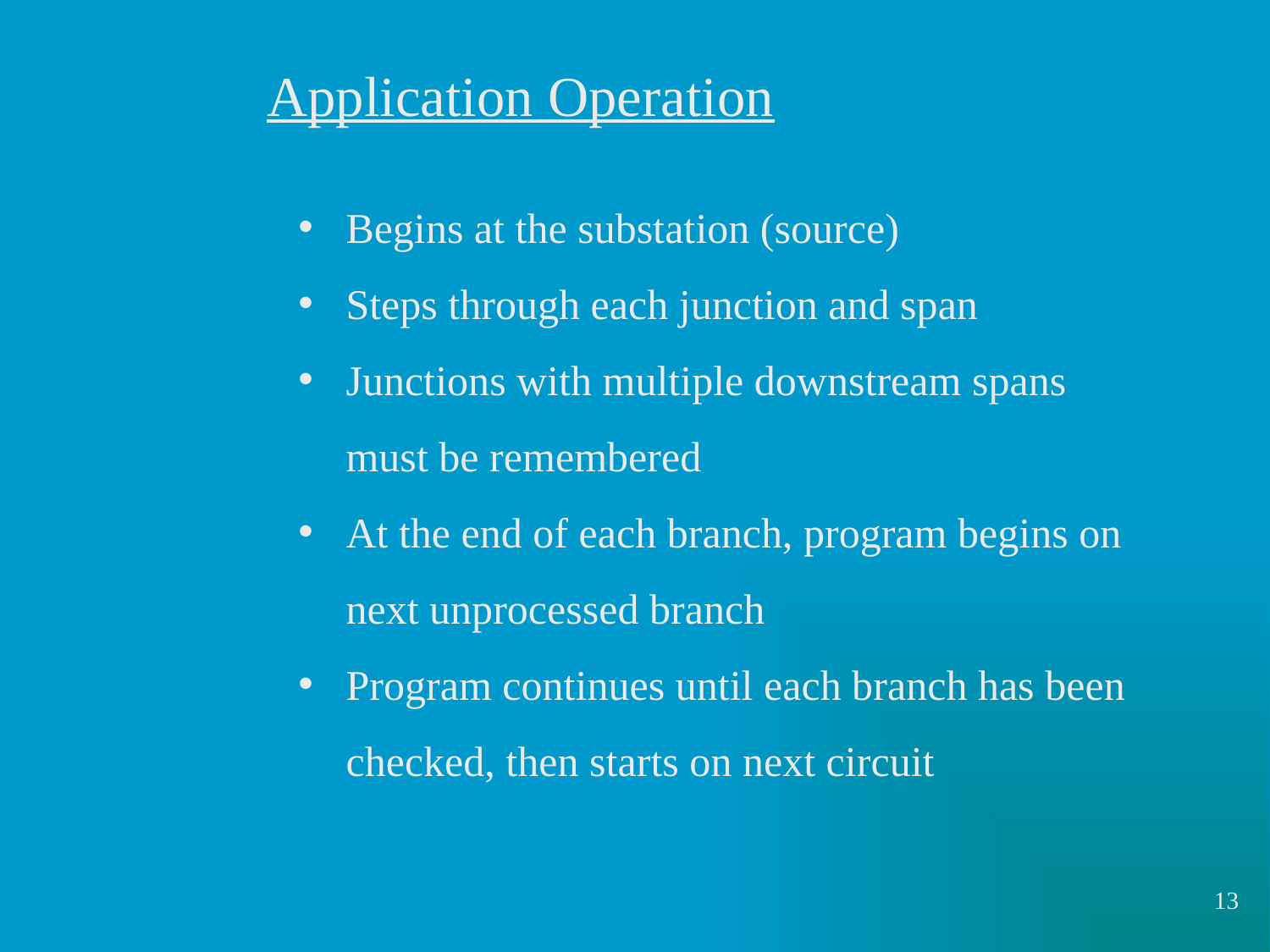

Application Operation
Begins at the substation (source)
Steps through each junction and span
Junctions with multiple downstream spans must be remembered
At the end of each branch, program begins on next unprocessed branch
Program continues until each branch has been checked, then starts on next circuit
13